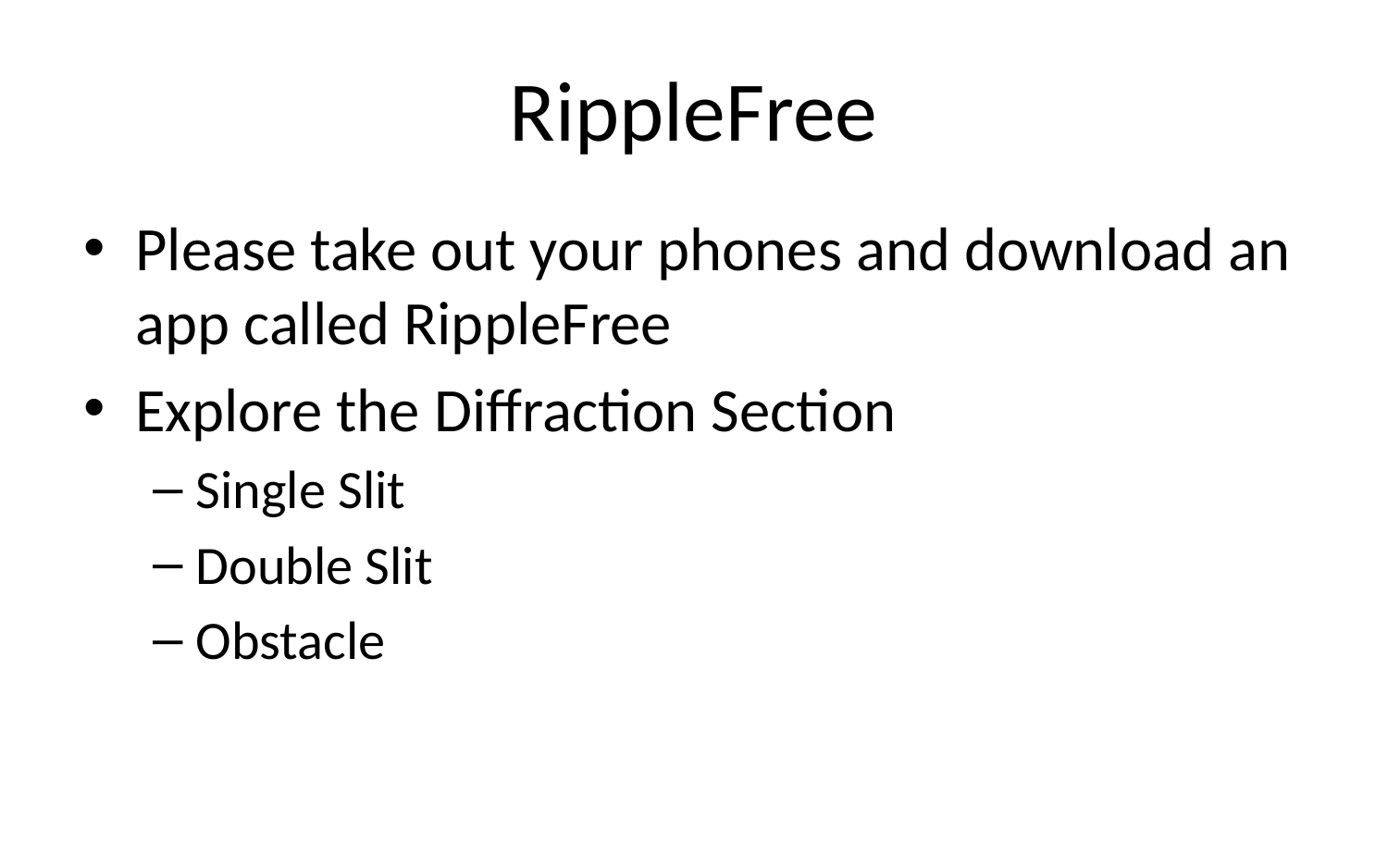

# RippleFree
Please take out your phones and download an app called RippleFree
Explore the Diffraction Section
Single Slit
Double Slit
Obstacle